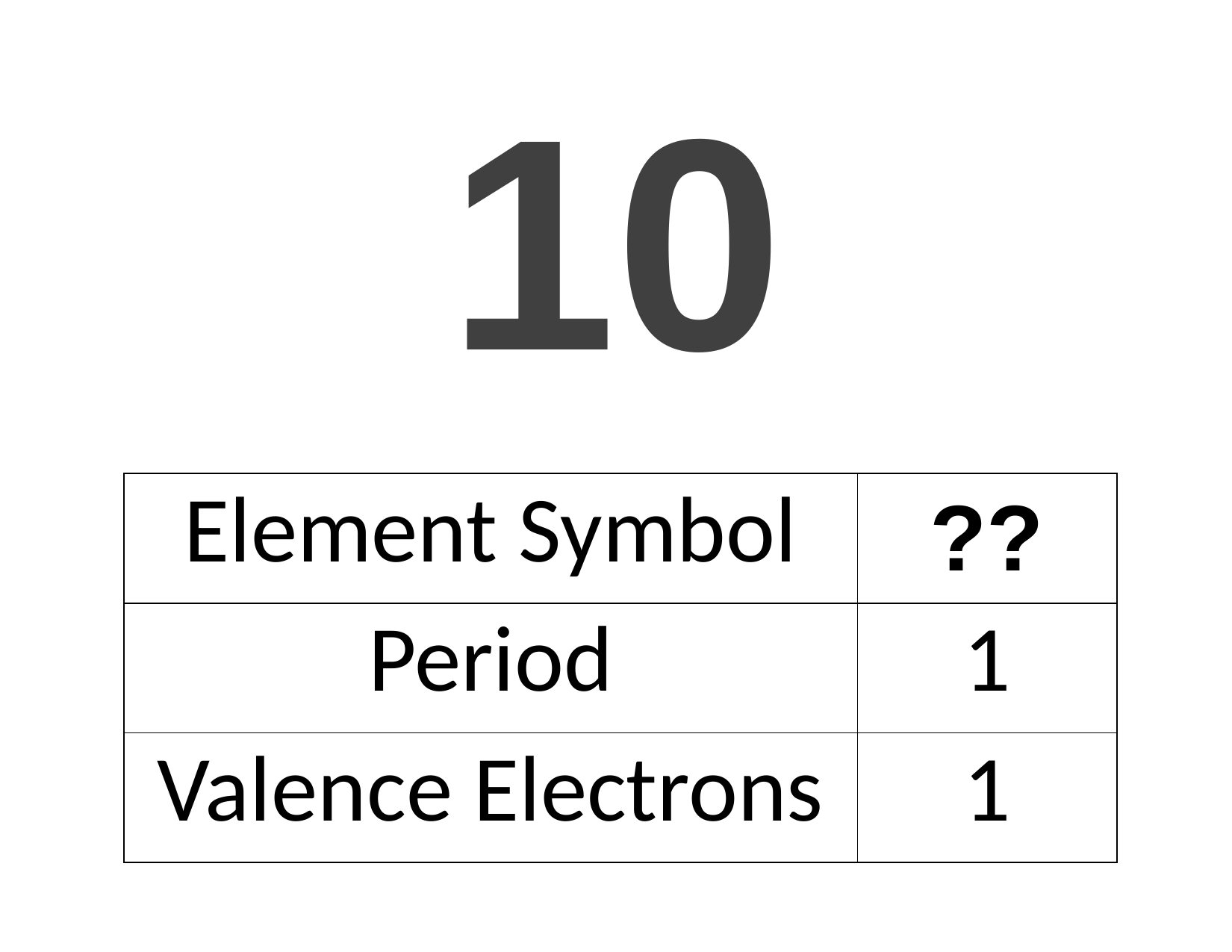

10
| Element Symbol | ?? |
| --- | --- |
| Period | 1 |
| Valence Electrons | 1 |